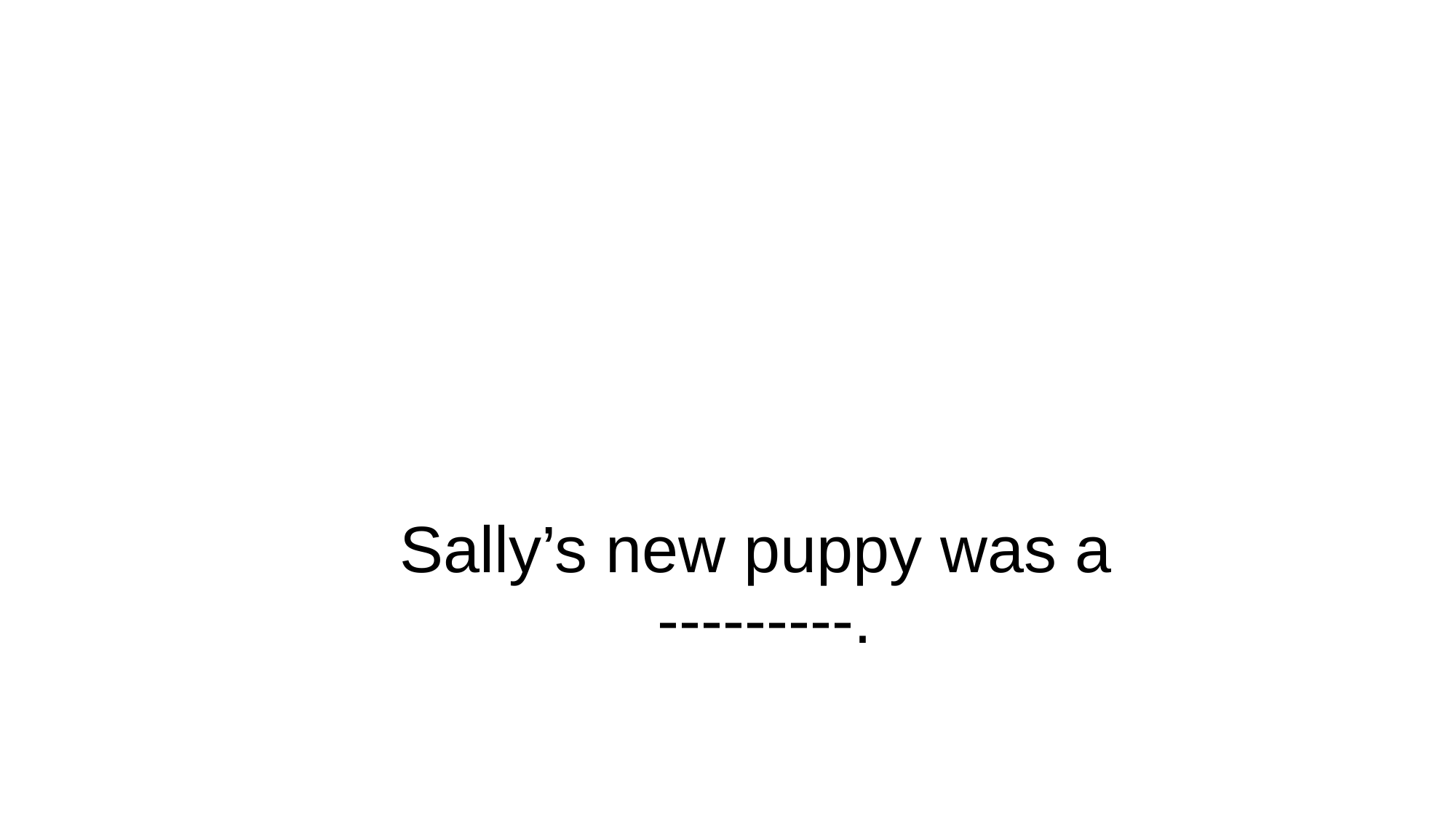

# Sally’s new puppy was a ---------.